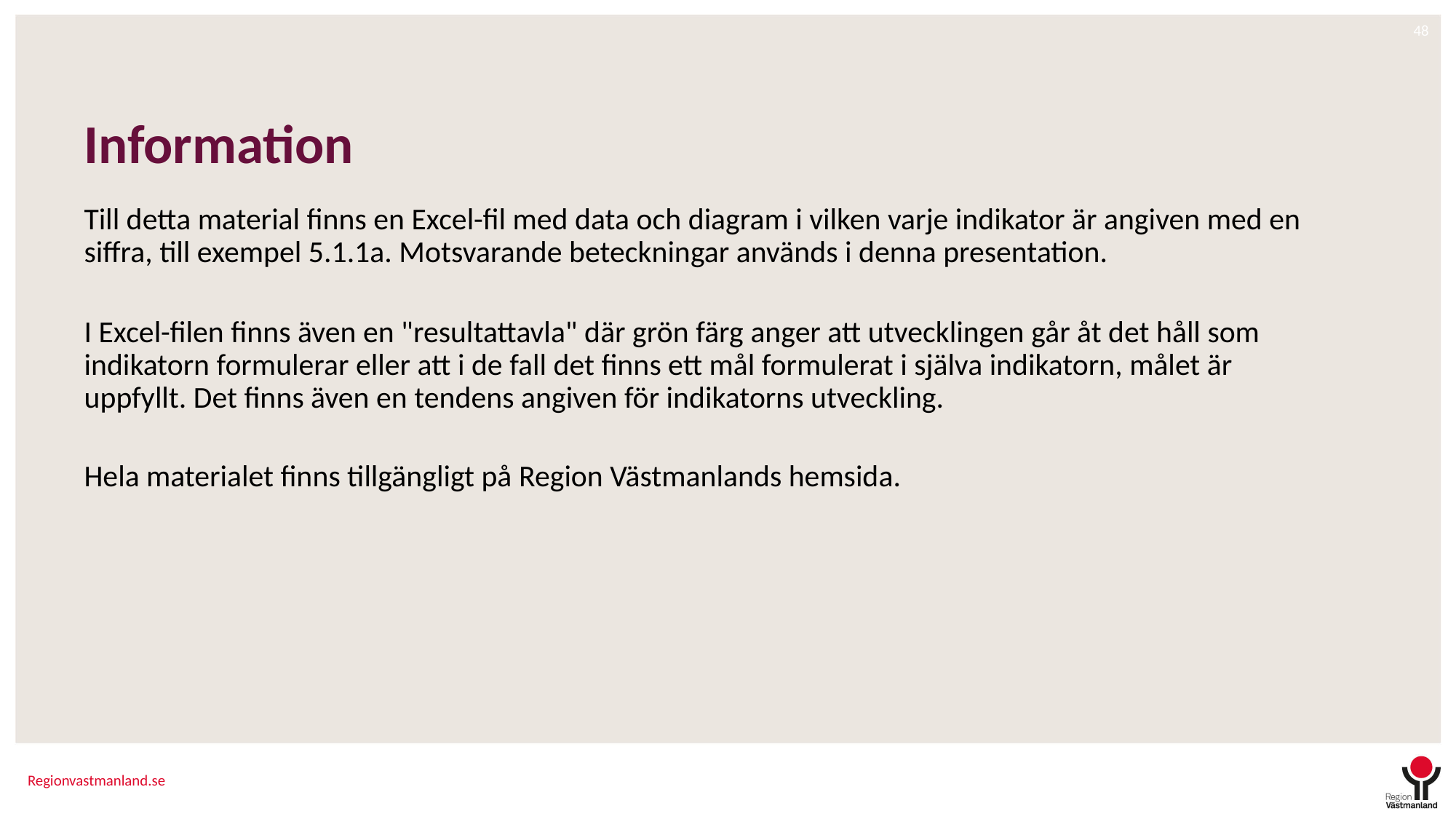

# Information
Till detta material finns en Excel-fil med data och diagram i vilken varje indikator är angiven med en siffra, till exempel 5.1.1a. Motsvarande beteckningar används i denna presentation.

I Excel-filen finns även en "resultattavla" där grön färg anger att utvecklingen går åt det håll som indikatorn formulerar eller att i de fall det finns ett mål formulerat i själva indikatorn, målet är uppfyllt. Det finns även en tendens angiven för indikatorns utveckling.

Hela materialet finns tillgängligt på Region Västmanlands hemsida.